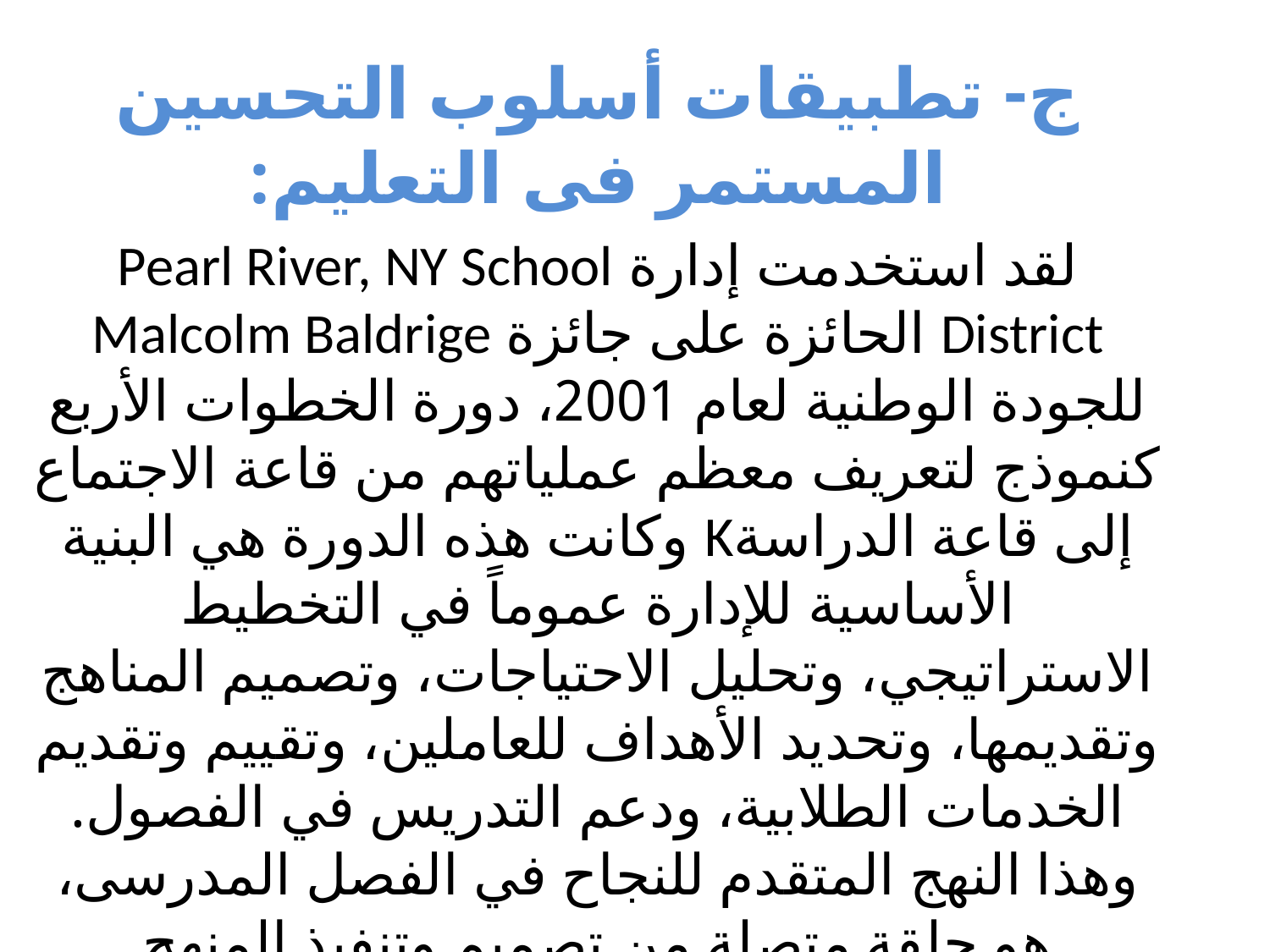

ج- تطبيقات أسلوب التحسين المستمر فى التعليم:
لقد استخدمت إدارة Pearl River, NY School District الحائزة على جائزة Malcolm Baldrige للجودة الوطنية لعام 2001، دورة الخطوات الأربع كنموذج لتعريف معظم عملياتهم من قاعة الاجتماع إلى قاعة الدراسةK وكانت هذه الدورة هي البنية الأساسية للإدارة عموماً في التخطيط الاستراتيجي، وتحليل الاحتياجات، وتصميم المناهج وتقديمها، وتحديد الأهداف للعاملين، وتقييم وتقديم الخدمات الطلابية، ودعم التدريس في الفصول. وهذا النهج المتقدم للنجاح في الفصل المدرسى، هو حلقة متصلة من تصميم وتنفيذ المنهج المدرسي،